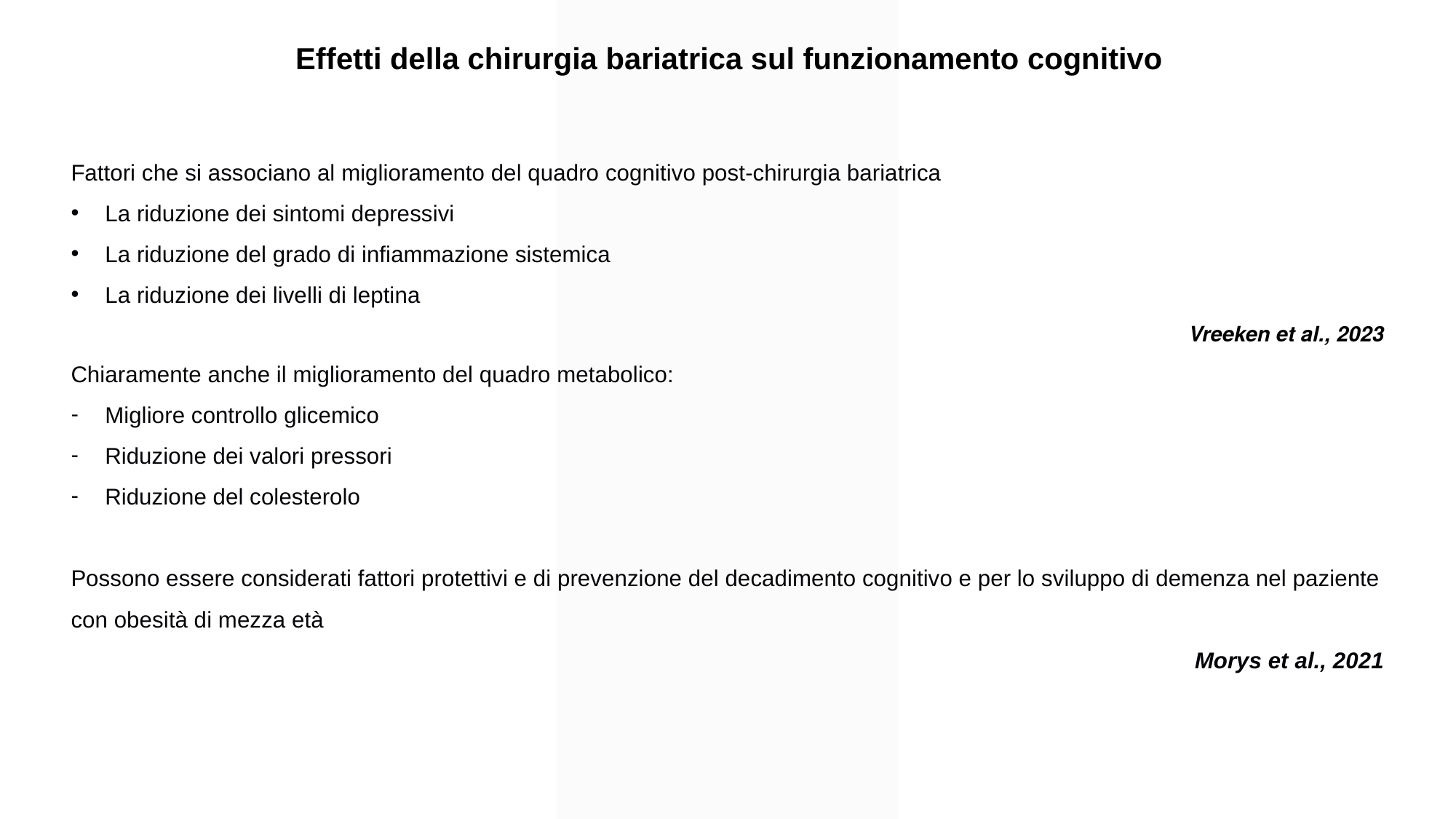

Effetti della chirurgia bariatrica sul funzionamento cognitivo
Fattori che si associano al miglioramento del quadro cognitivo post-chirurgia bariatrica
La riduzione dei sintomi depressivi
La riduzione del grado di infiammazione sistemica
La riduzione dei livelli di leptina
Vreeken et al., 2023
Chiaramente anche il miglioramento del quadro metabolico:
Migliore controllo glicemico
Riduzione dei valori pressori
Riduzione del colesterolo

Possono essere considerati fattori protettivi e di prevenzione del decadimento cognitivo e per lo sviluppo di demenza nel paziente con obesità di mezza età
Morys et al., 2021